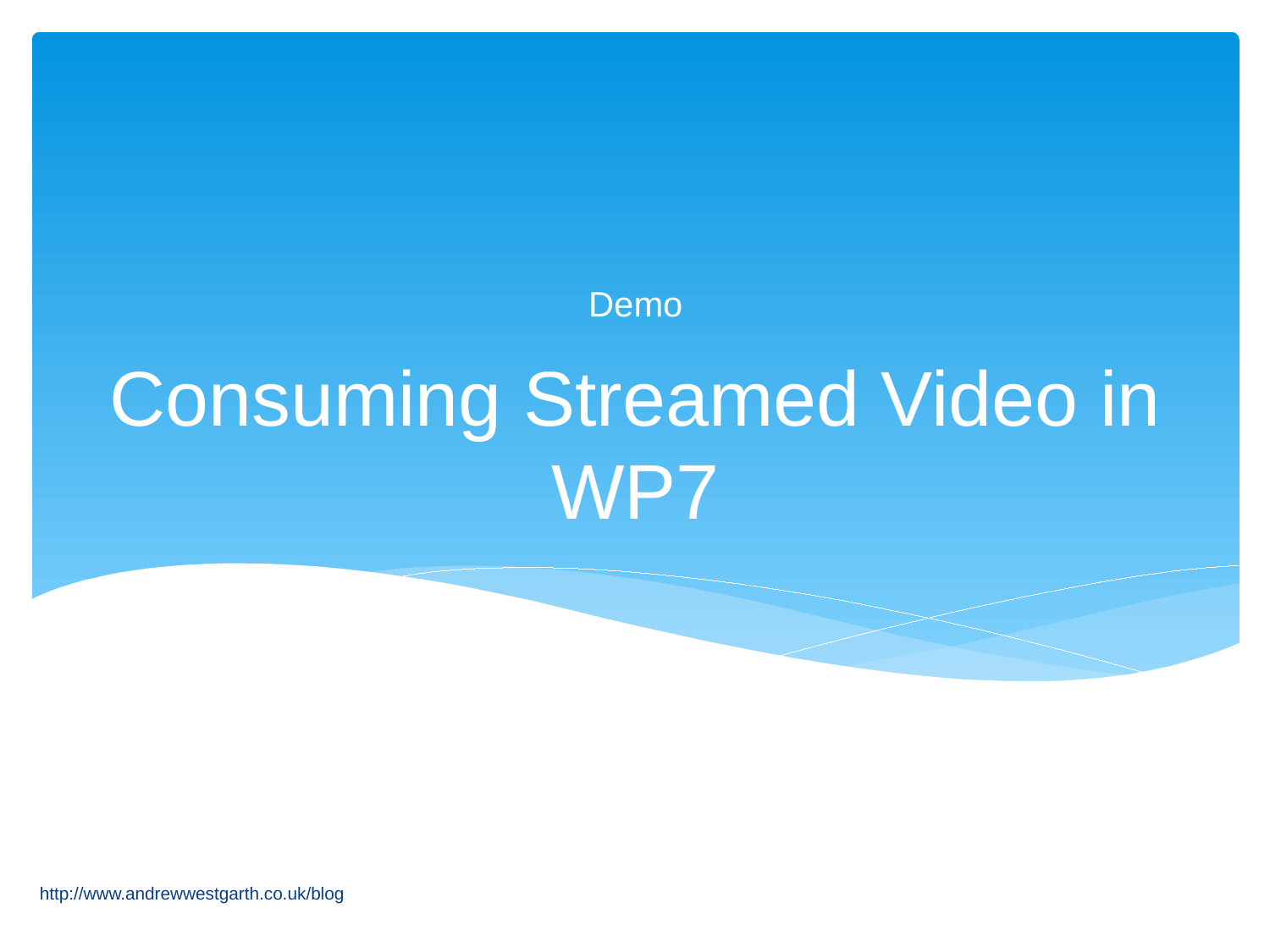

Demo
# Consuming Streamed Video in WP7
http://www.andrewwestgarth.co.uk/blog